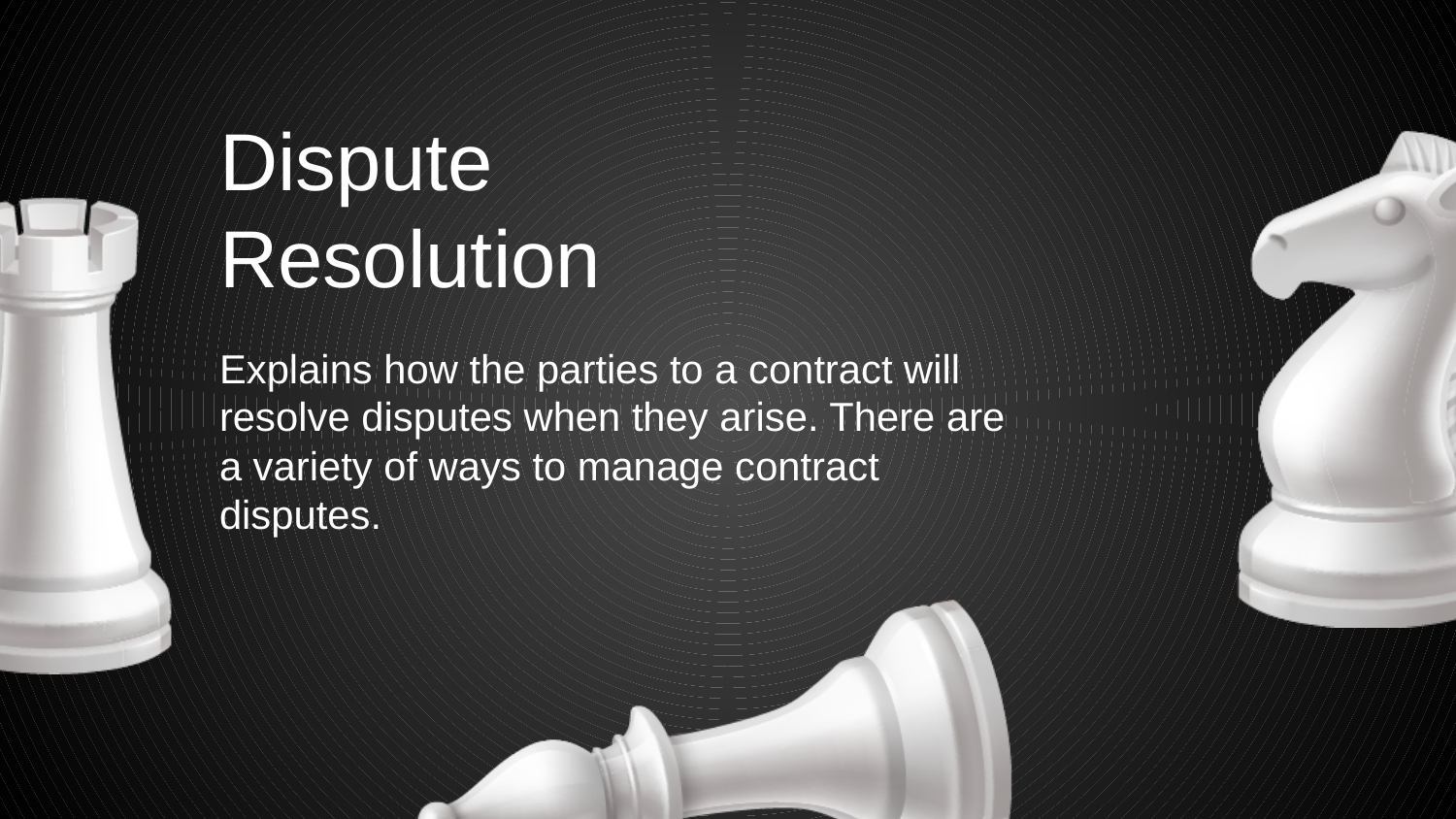

Dispute Resolution
Explains how the parties to a contract will resolve disputes when they arise. There are a variety of ways to manage contract disputes.